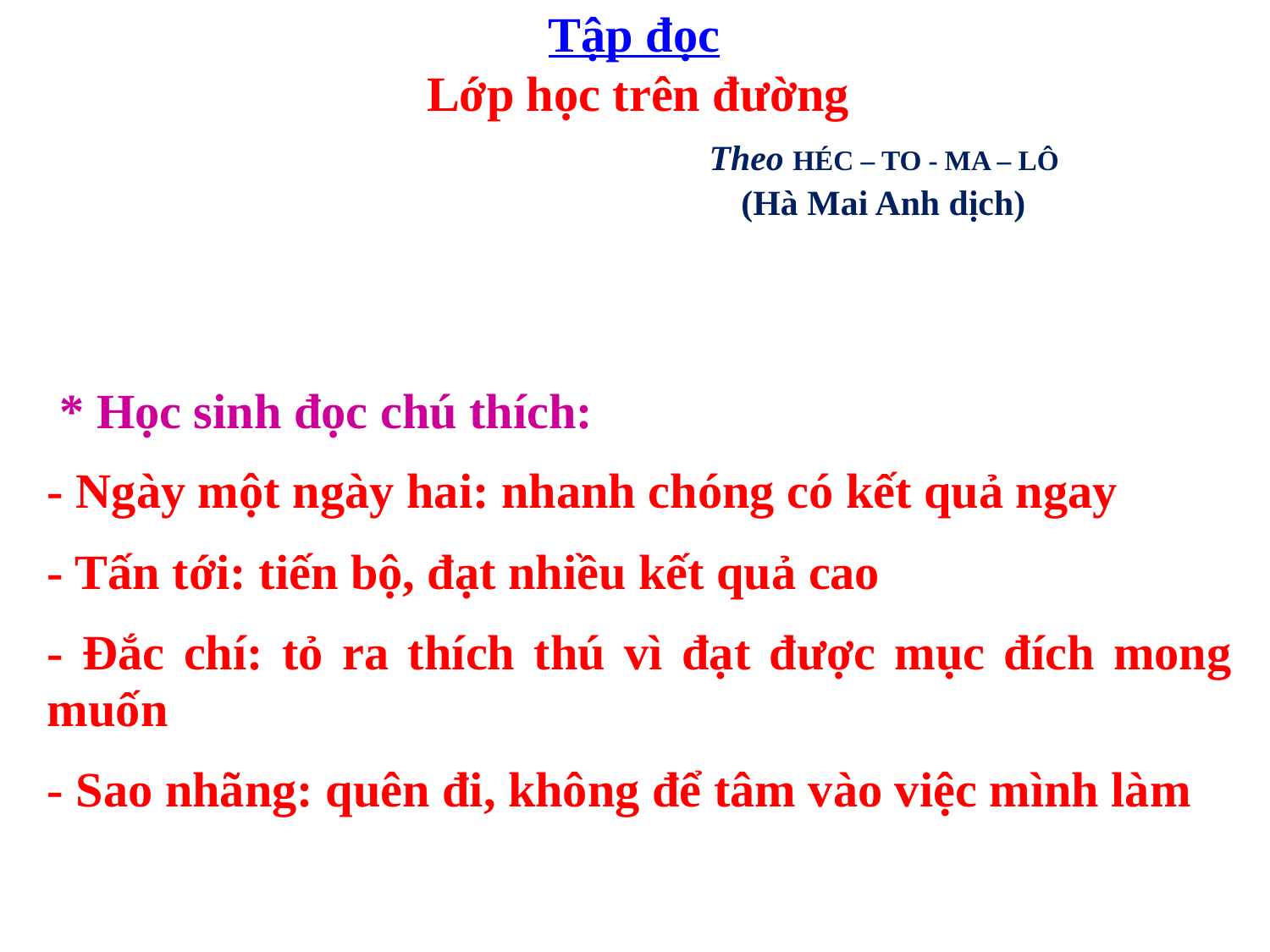

Tập đọc
                                 Lớp học trên đường
                                                        Theo HÉC – TO - MA – LÔ
                                                                                                       (Hà Mai Anh dịch)
 * Học sinh đọc chú thích:
- Ngày một ngày hai: nhanh chóng có kết quả ngay
- Tấn tới: tiến bộ, đạt nhiều kết quả cao
- Đắc chí: tỏ ra thích thú vì đạt được mục đích mong muốn
- Sao nhãng: quên đi, không để tâm vào việc mình làm